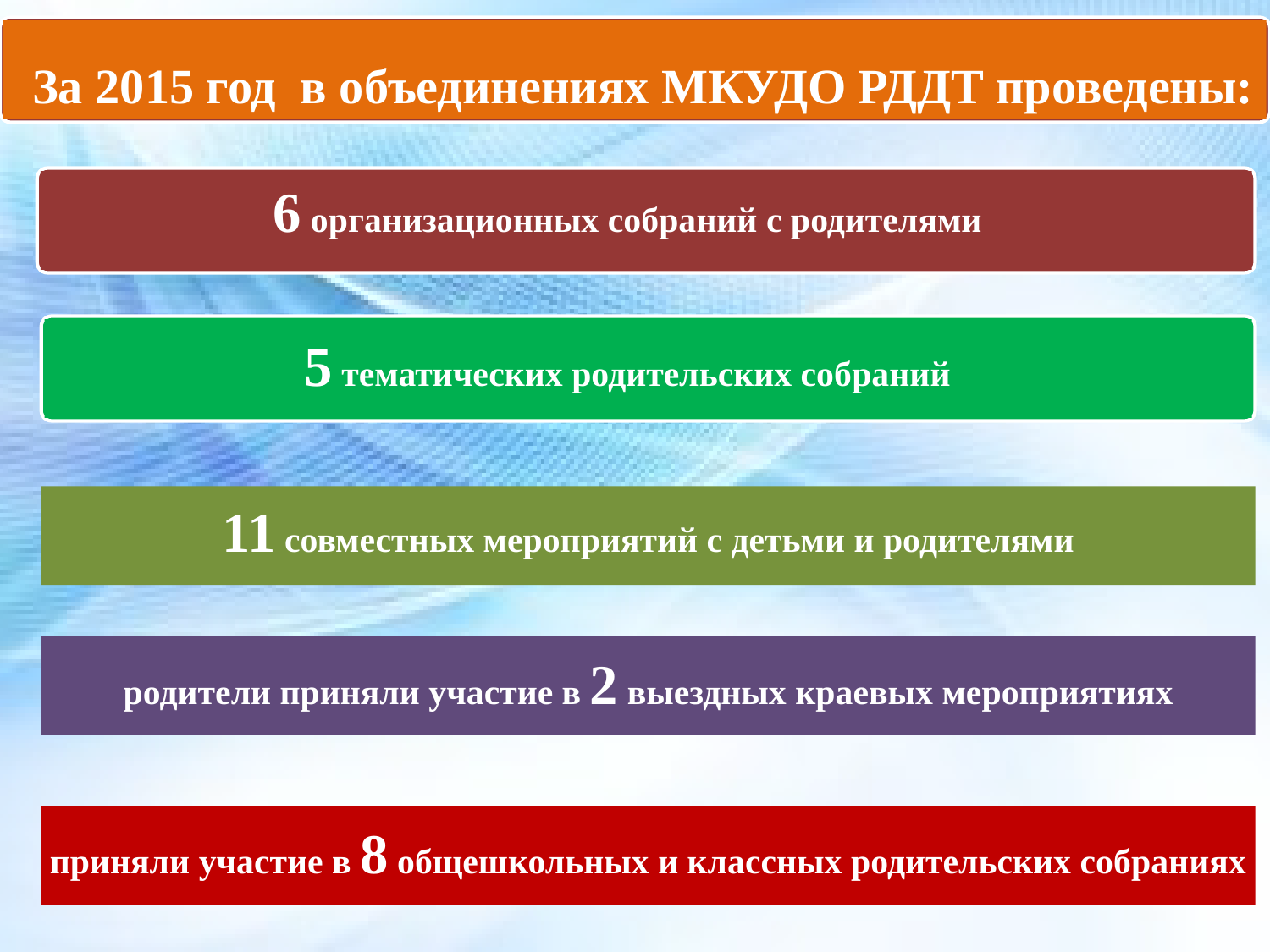

За 2015 год  в объединениях МКУДО РДДТ проведены:

6 организационных собраний с родителями

5 тематических родительских собраний

11 совместных мероприятий с детьми и родителями

родители приняли участие в 2 выездных краевых мероприятиях
приняли участие в 8 общешкольных и классных родительских собраниях